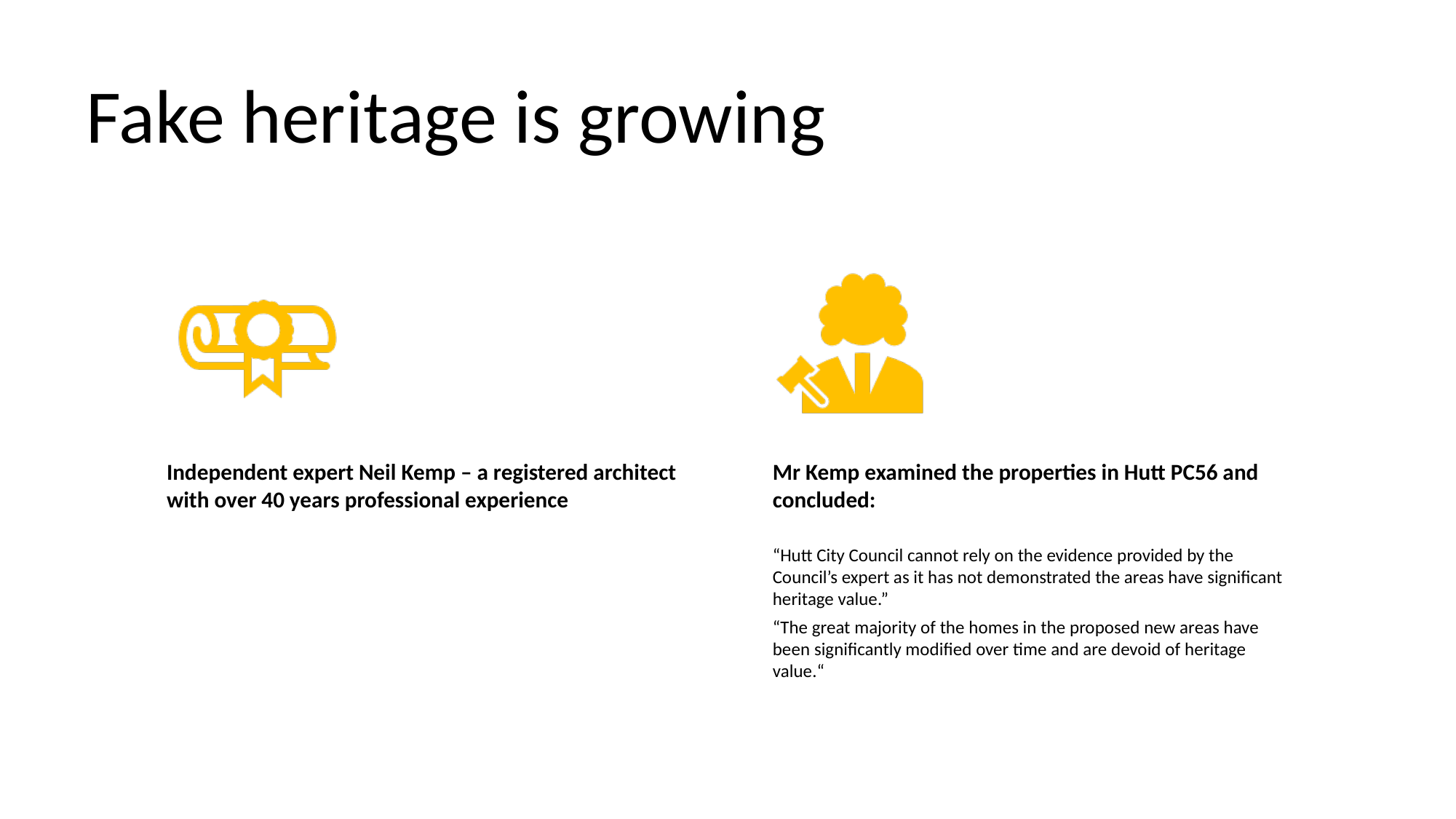

Fake heritage is growing
Independent expert Neil Kemp – a registered architect with over 40 years professional experience
Mr Kemp examined the properties in Hutt PC56 and concluded:
“Hutt City Council cannot rely on the evidence provided by the Council’s expert as it has not demonstrated the areas have significant heritage value.”
“The great majority of the homes in the proposed new areas have been significantly modified over time and are devoid of heritage value.“
23